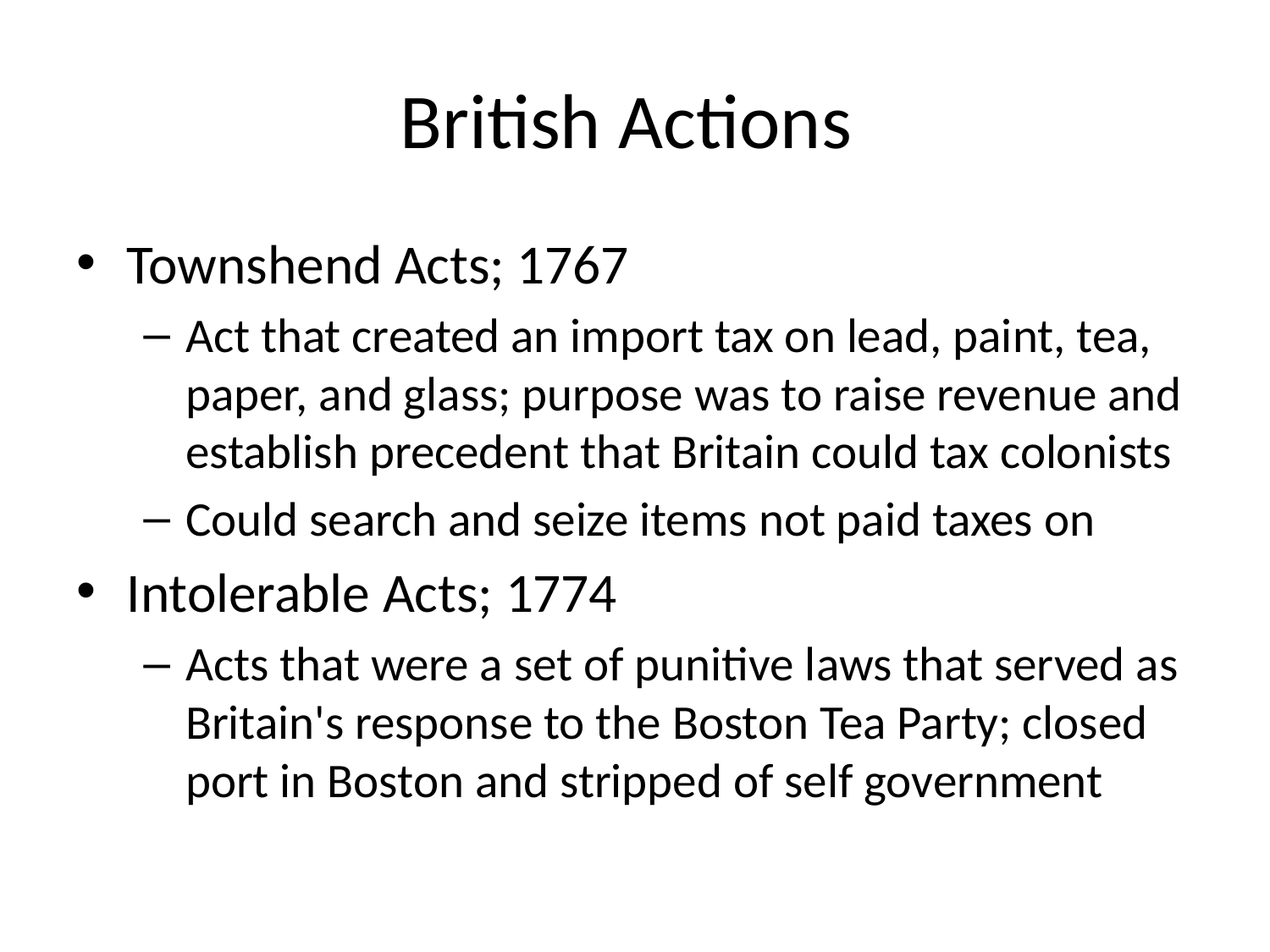

# British Actions
Townshend Acts; 1767
Act that created an import tax on lead, paint, tea, paper, and glass; purpose was to raise revenue and establish precedent that Britain could tax colonists
Could search and seize items not paid taxes on
Intolerable Acts; 1774
Acts that were a set of punitive laws that served as Britain's response to the Boston Tea Party; closed port in Boston and stripped of self government